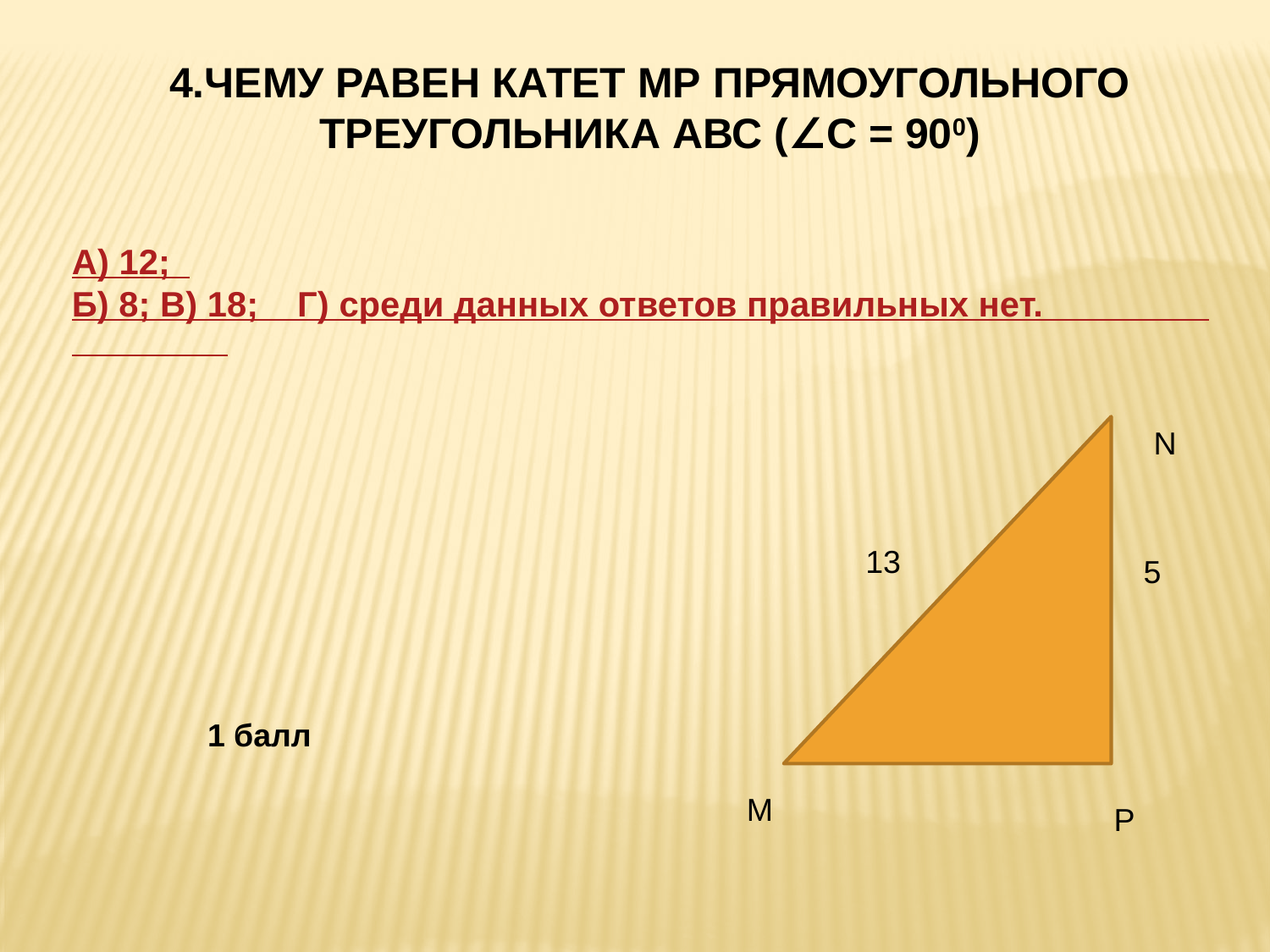

4.ЧЕМУ РАВЕН КАТЕТ МР ПРЯМОУГОЛЬНОГО ТРЕУГОЛЬНИКА АВС (∠С = 900)

А) 12;  Б) 8; В) 18;    Г) среди данных ответов правильных нет.
N

13
5
1 балл
М
P